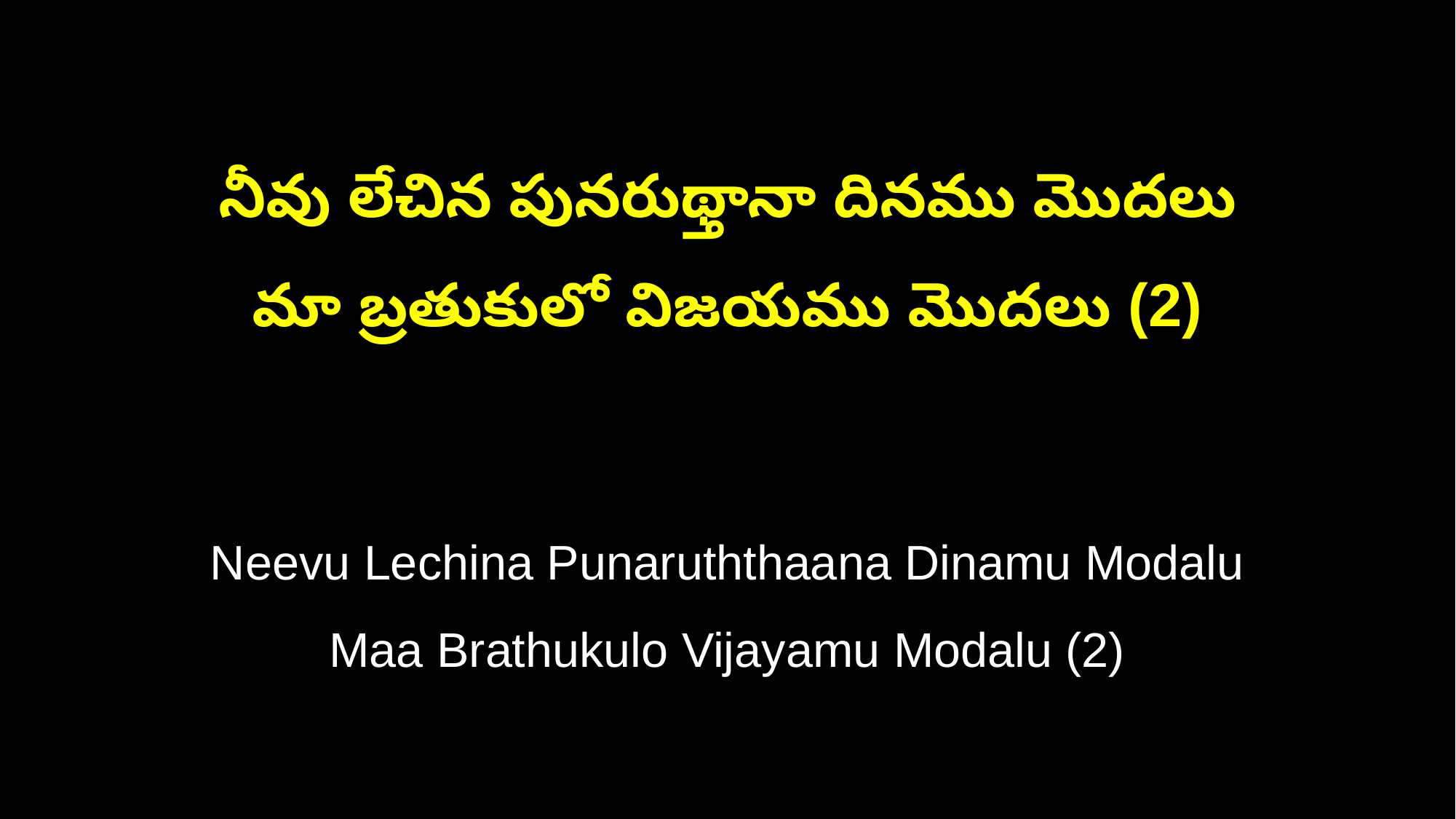

నీవు లేచిన పునరుథ్తానా దినము మొదలు
మా బ్రతుకులో విజయము మొదలు (2)
Neevu Lechina Punaruththaana Dinamu Modalu
Maa Brathukulo Vijayamu Modalu (2)